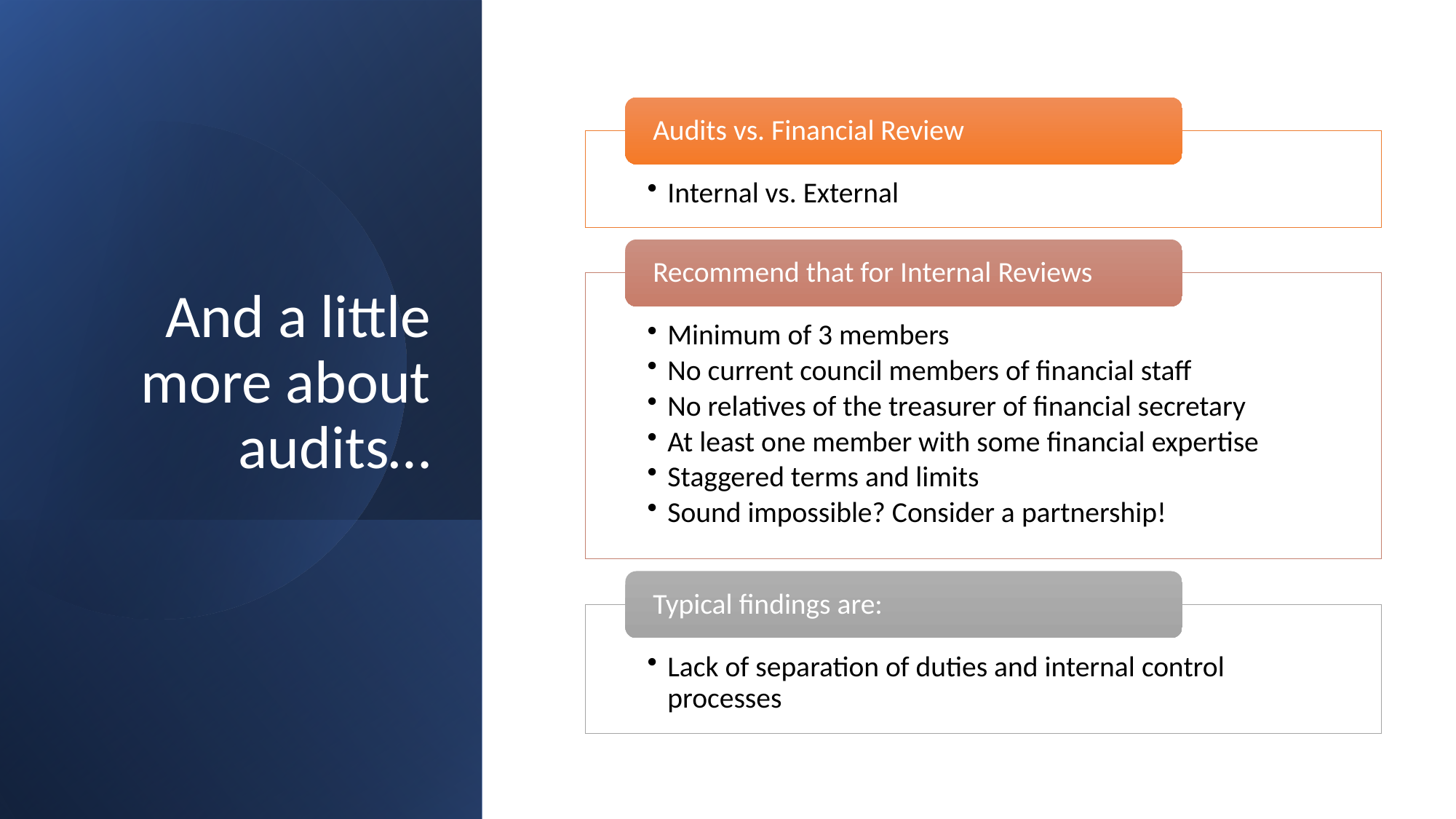

Internal vs. External
Audits vs. Financial Review
Minimum of 3 members
No current council members of financial staff
No relatives of the treasurer of financial secretary
At least one member with some financial expertise
Staggered terms and limits
Sound impossible? Consider a partnership!
Recommend that for Internal Reviews
Lack of separation of duties and internal control processes
Typical findings are:

# And a little more about audits…